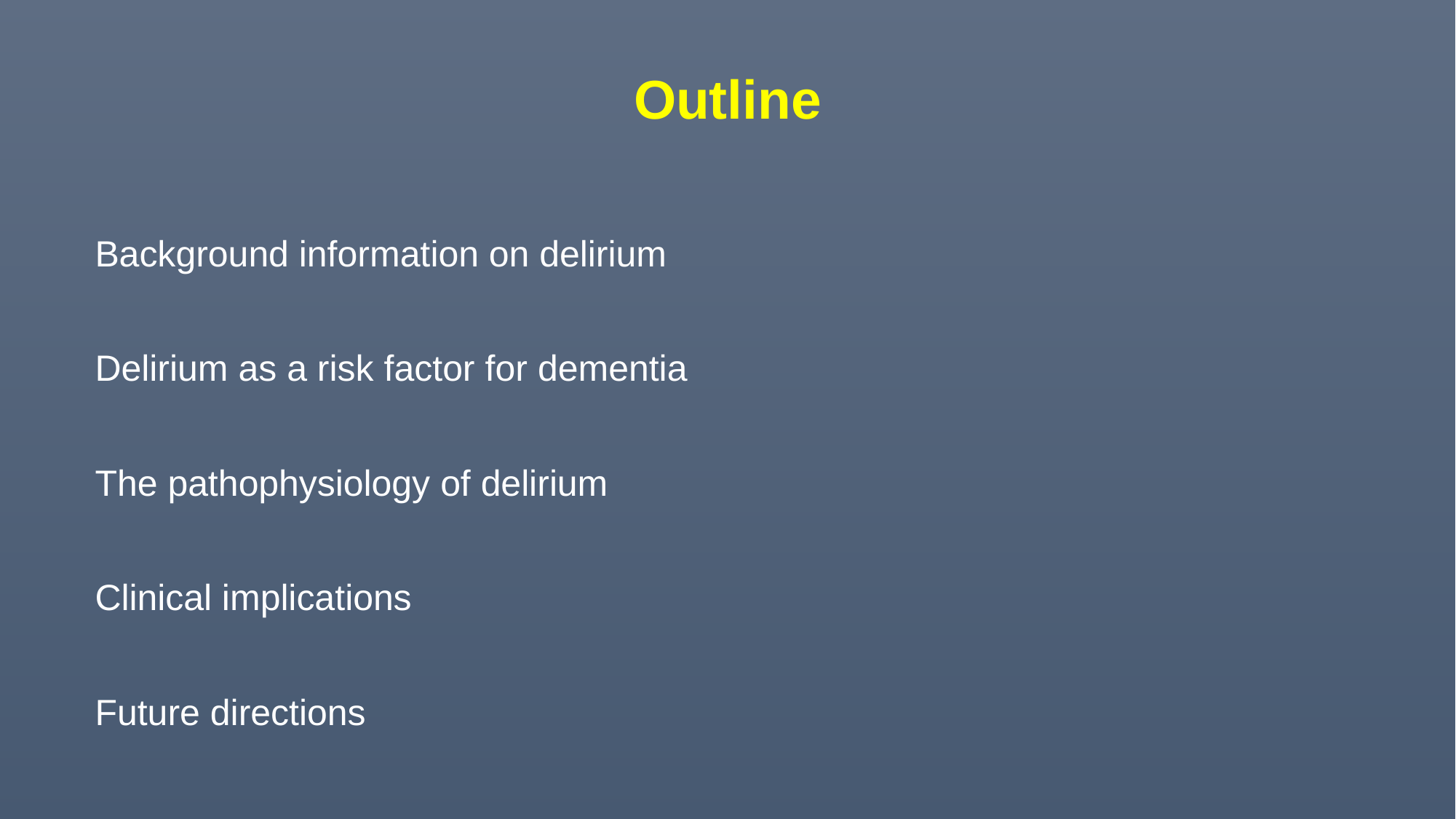

# Outline
Background information on delirium
Delirium as a risk factor for dementia
The pathophysiology of delirium
Clinical implications
Future directions